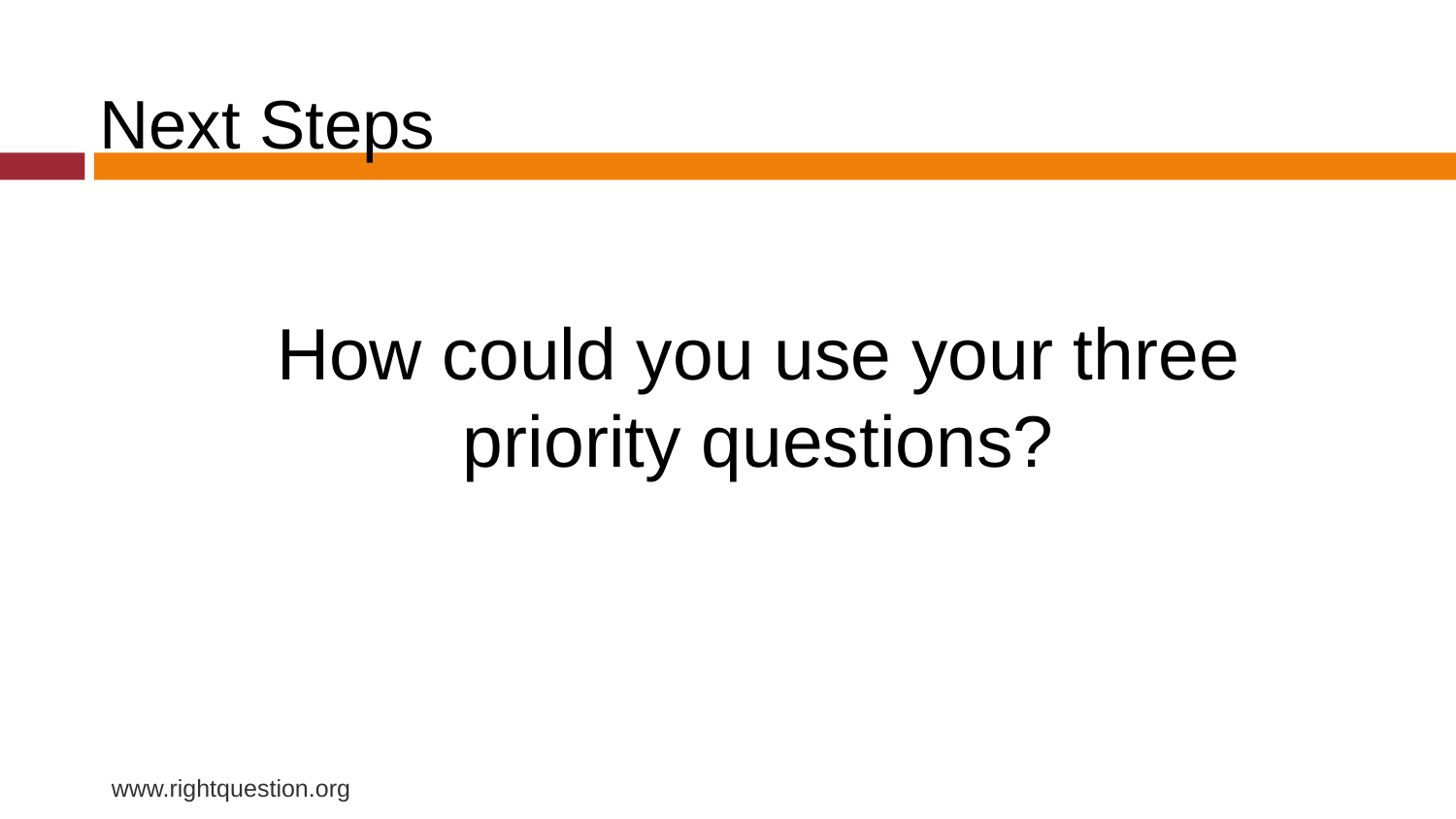

Next Steps
How could you use your three priority questions?
www.rightquestion.org